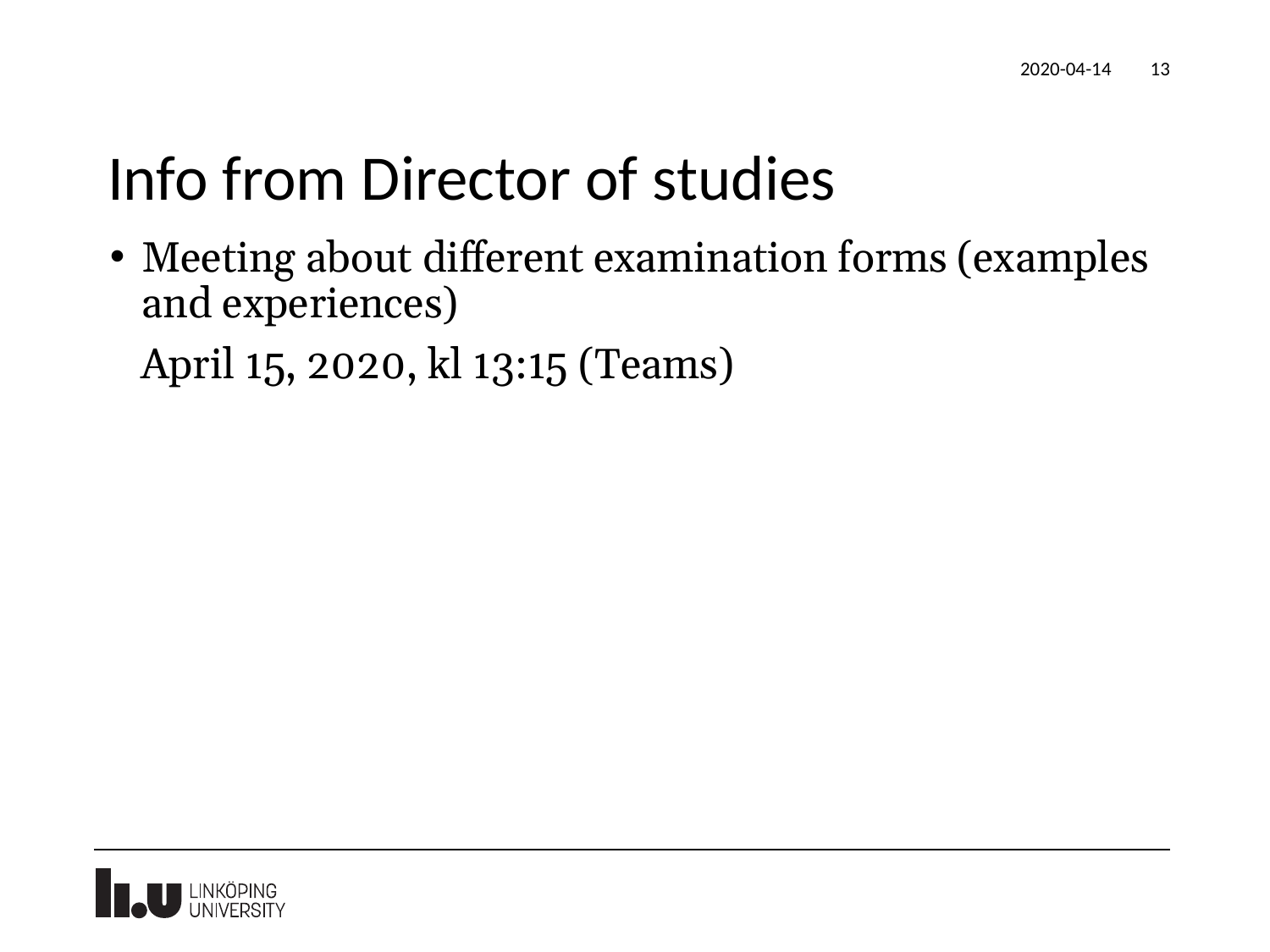

2020-04-14

13
# Info from Director of studies
Meeting about different examination forms (examples and experiences)
   April 15, 2020, kl 13:15 (Teams)